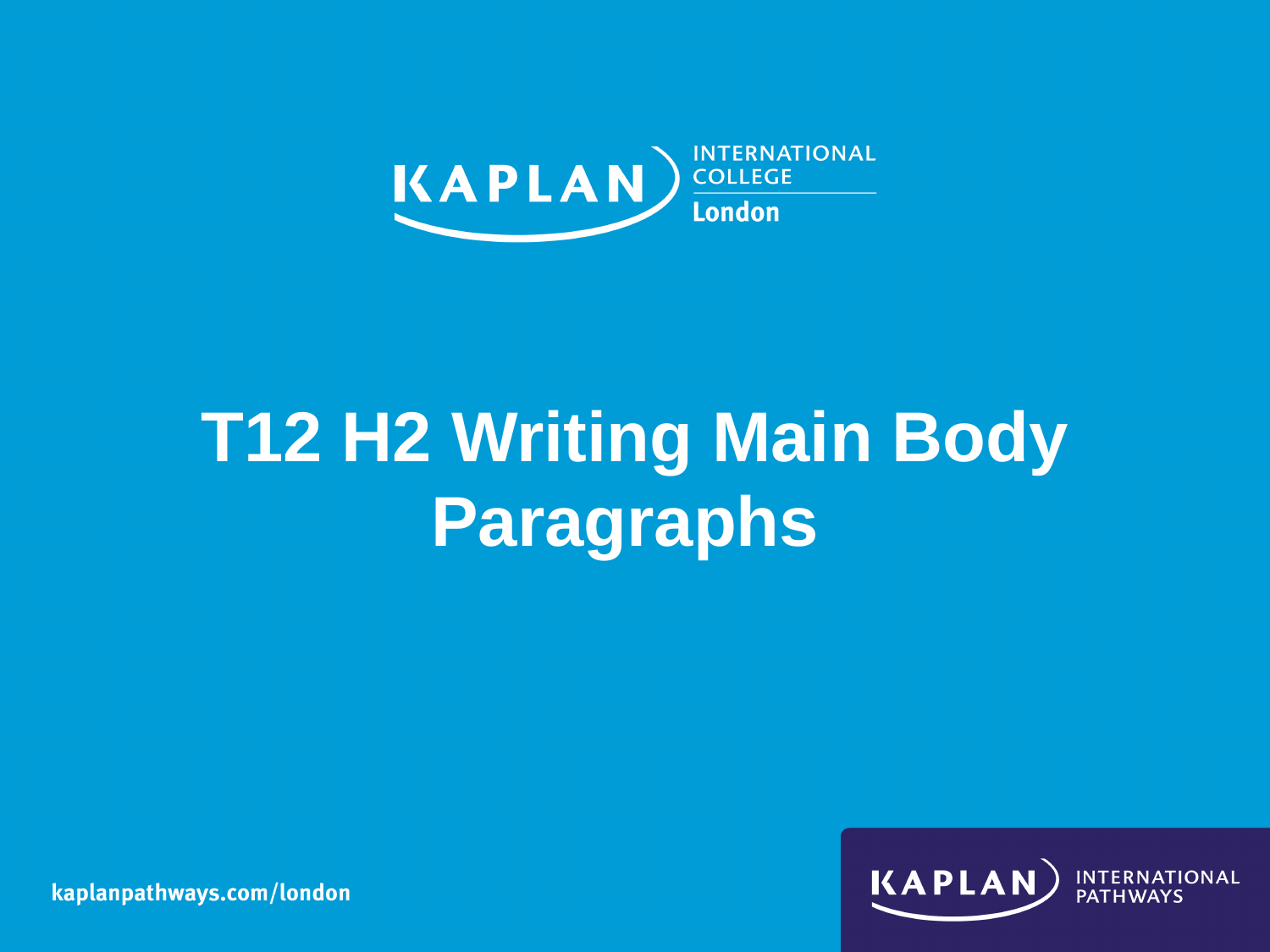

# T12 H2 Writing Main Body Paragraphs